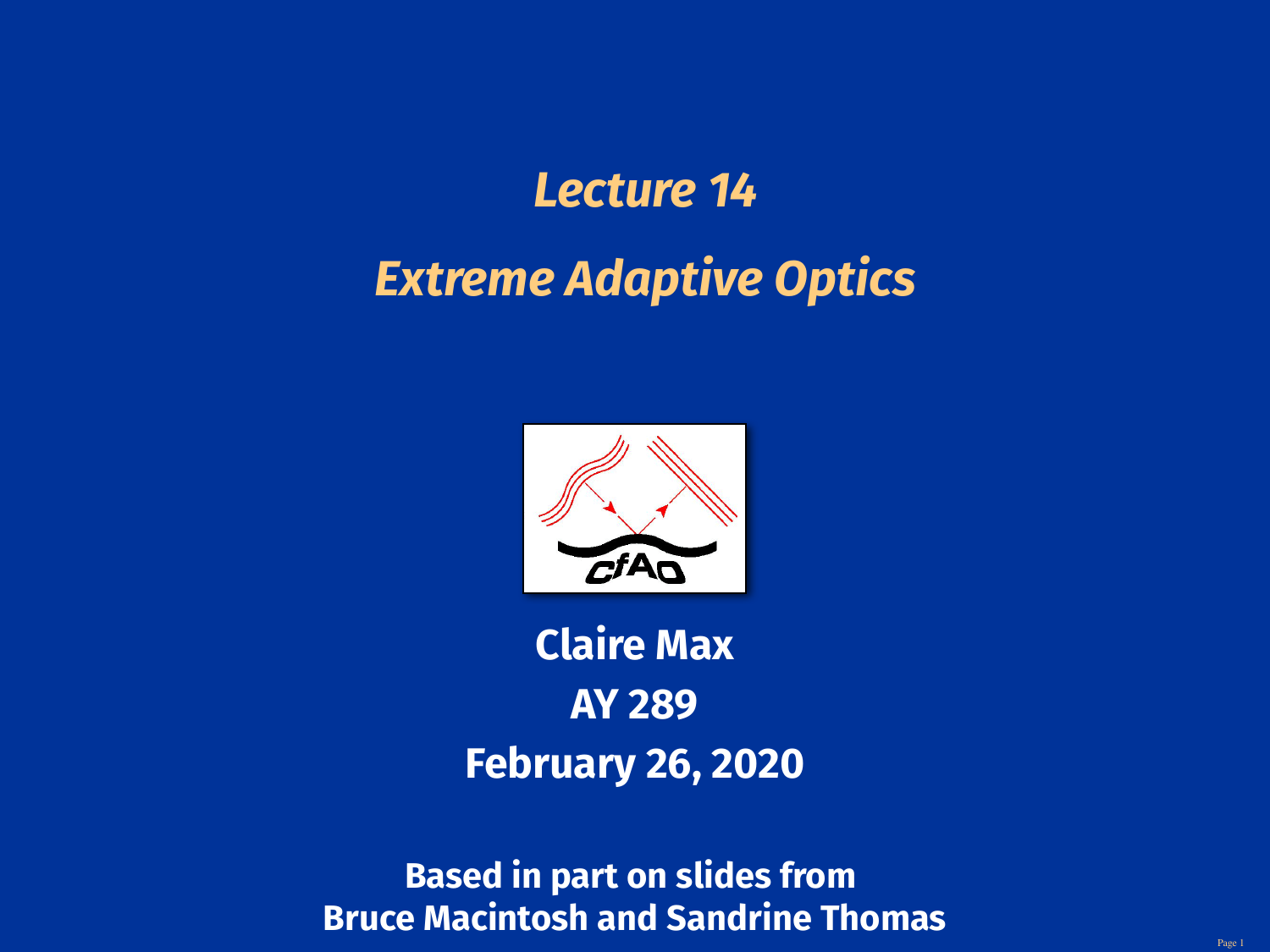

# Lecture 14 Extreme Adaptive Optics
Claire Max
AY 289
February 26, 2020

Based in part on slides from
Bruce Macintosh and Sandrine Thomas